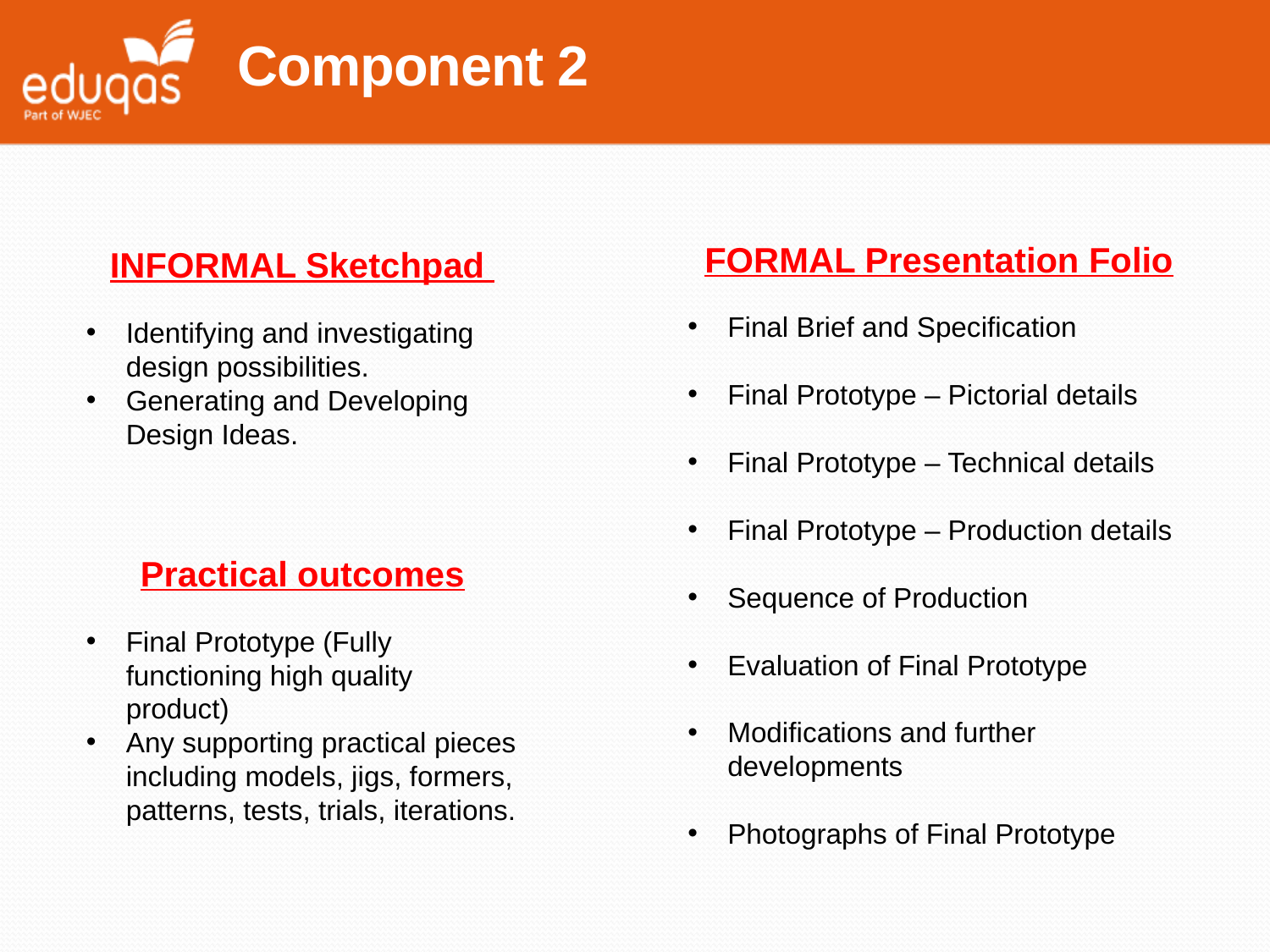

Component 2
FORMAL Presentation Folio

Final Brief and Specification

Final Prototype – Pictorial details

Final Prototype – Technical details

Final Prototype – Production details

Sequence of Production

Evaluation of Final Prototype

Modifications and further developments

Photographs of Final Prototype
INFORMAL Sketchpad

Identifying and investigating design possibilities.
Generating and Developing Design Ideas.

Practical outcomes

Final Prototype (Fully functioning high quality product)
Any supporting practical pieces including models, jigs, formers, patterns, tests, trials, iterations.